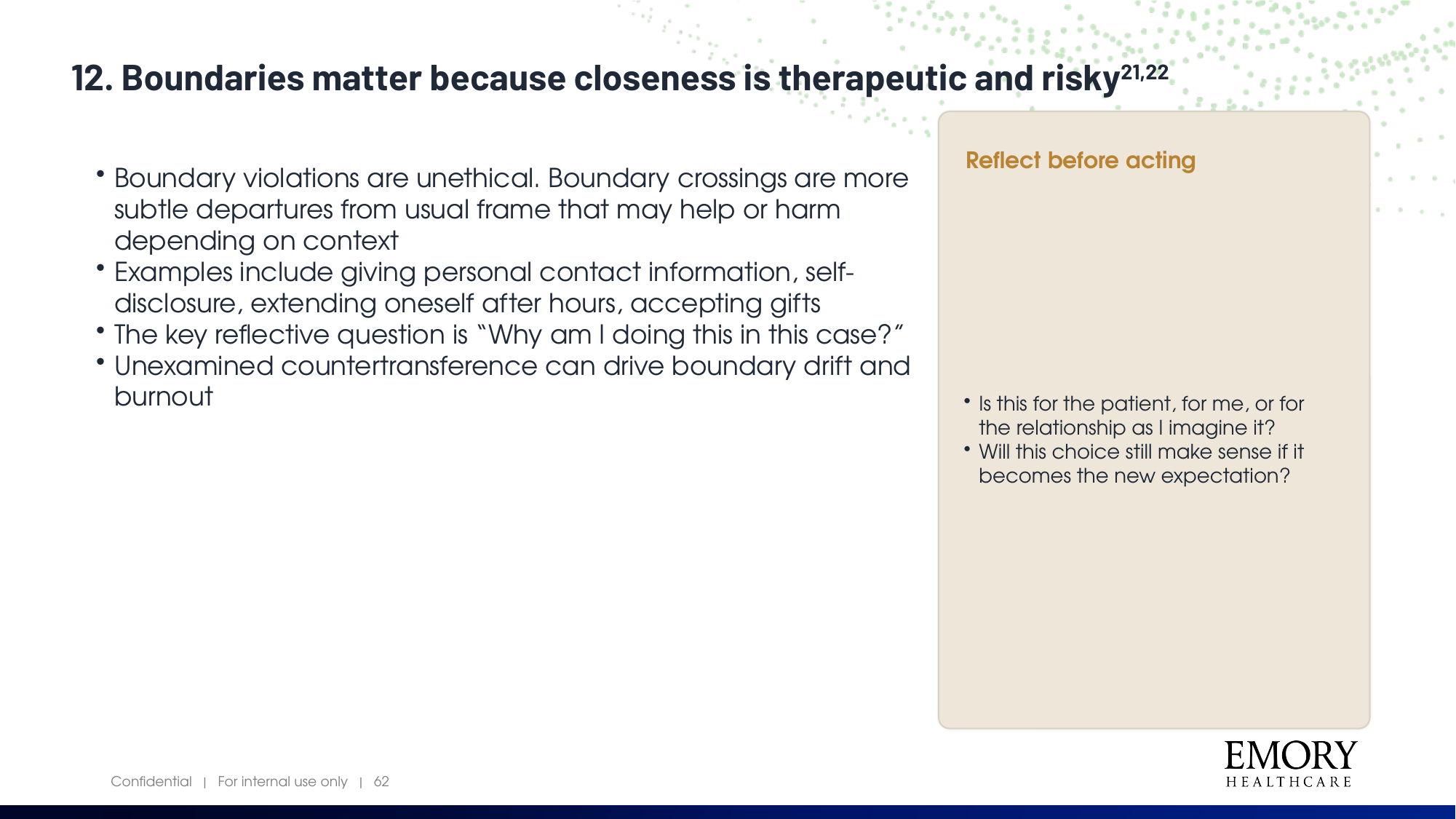

12. Boundaries matter because closeness is therapeutic and risky21,22

Reflect before acting
Boundary violations are unethical. Boundary crossings are more subtle departures from usual frame that may help or harm depending on context
Examples include giving personal contact information, self-disclosure, extending oneself after hours, accepting gifts
The key reflective question is “Why am I doing this in this case?”
Unexamined countertransference can drive boundary drift and burnout
Is this for the patient, for me, or for the relationship as I imagine it?
Will this choice still make sense if it becomes the new expectation?